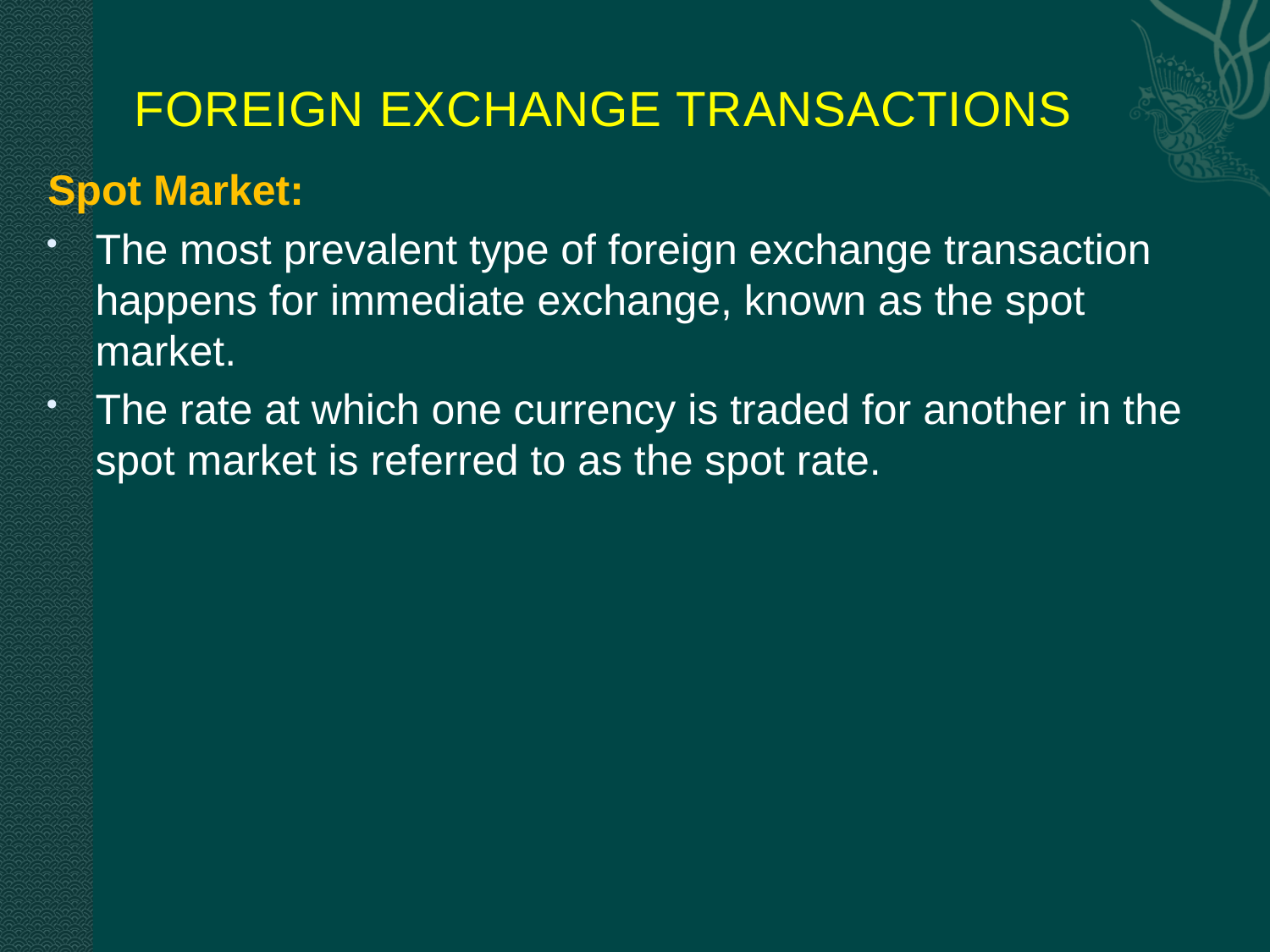

# FOREIGN EXCHANGE TRANSACTIONS
Spot Market:
The most prevalent type of foreign exchange transaction happens for immediate exchange, known as the spot market.
The rate at which one currency is traded for another in the spot market is referred to as the spot rate.